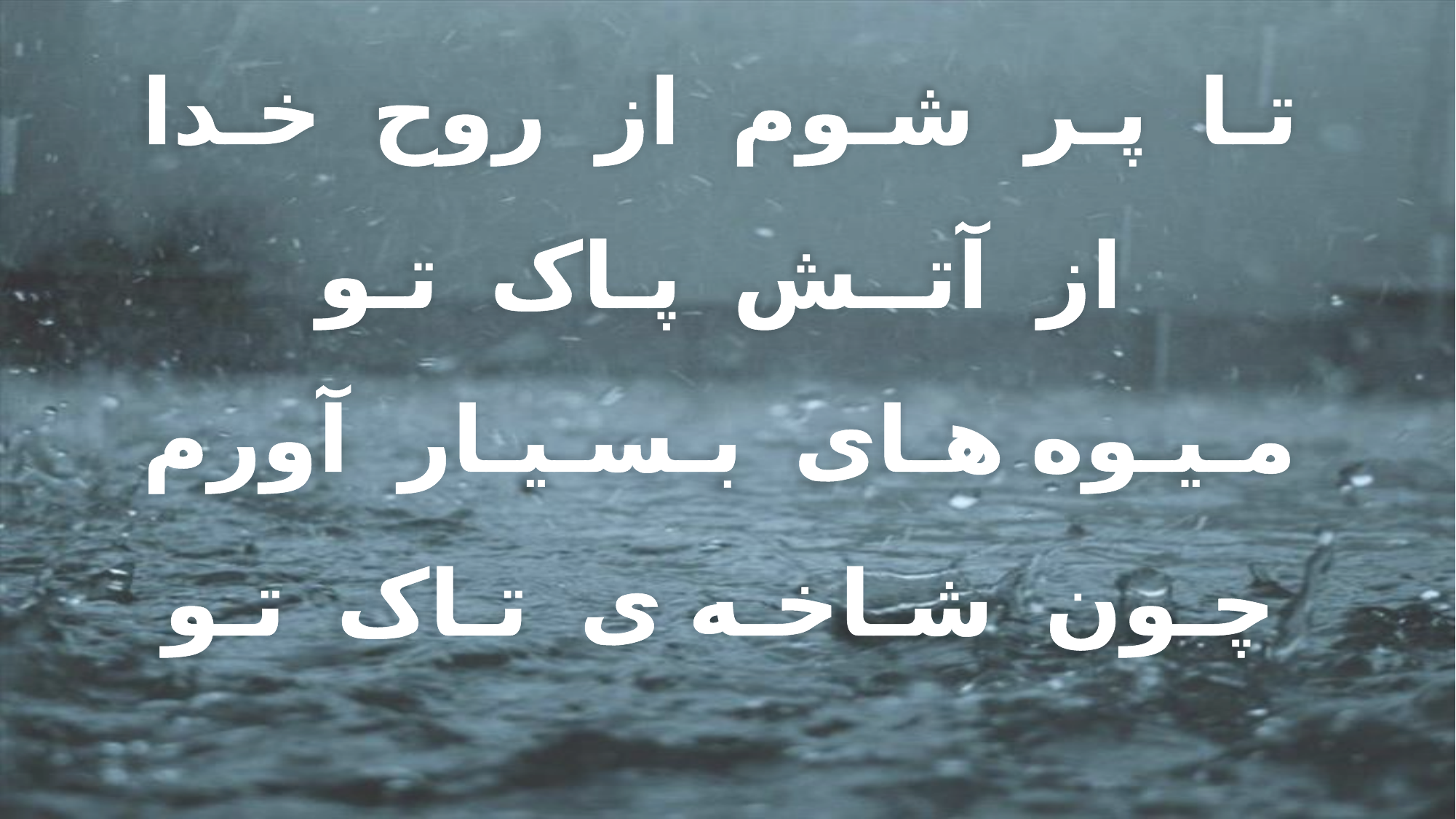

تـا  پـر  شـوم  از  روح  خـدا
از  آتــش  پـاک  تـو
مـیـوه هـای  بـسـیـار  آورم
چـون  شـاخـه ی  تـاک  تـو